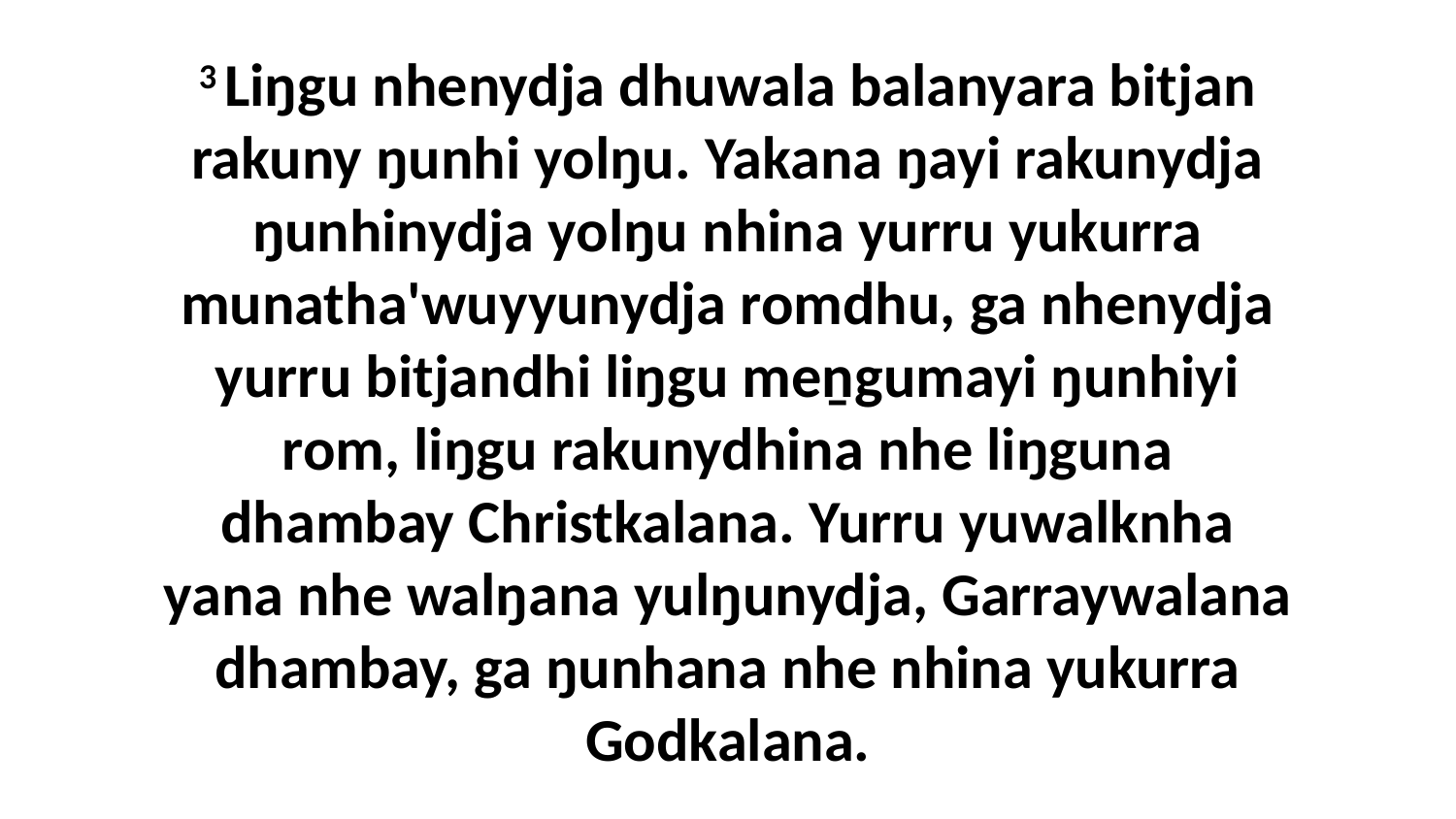

3 Liŋgu nhenydja dhuwala balanyara bitjan rakuny ŋunhi yolŋu. Yakana ŋayi rakunydja ŋunhinydja yolŋu nhina yurru yukurra munatha'wuyyunydja romdhu, ga nhenydja yurru bitjandhi liŋgu meṉgumayi ŋunhiyi rom, liŋgu rakunydhina nhe liŋguna dhambay Christkalana. Yurru yuwalknha yana nhe walŋana yulŋunydja, Garraywalana dhambay, ga ŋunhana nhe nhina yukurra Godkalana.